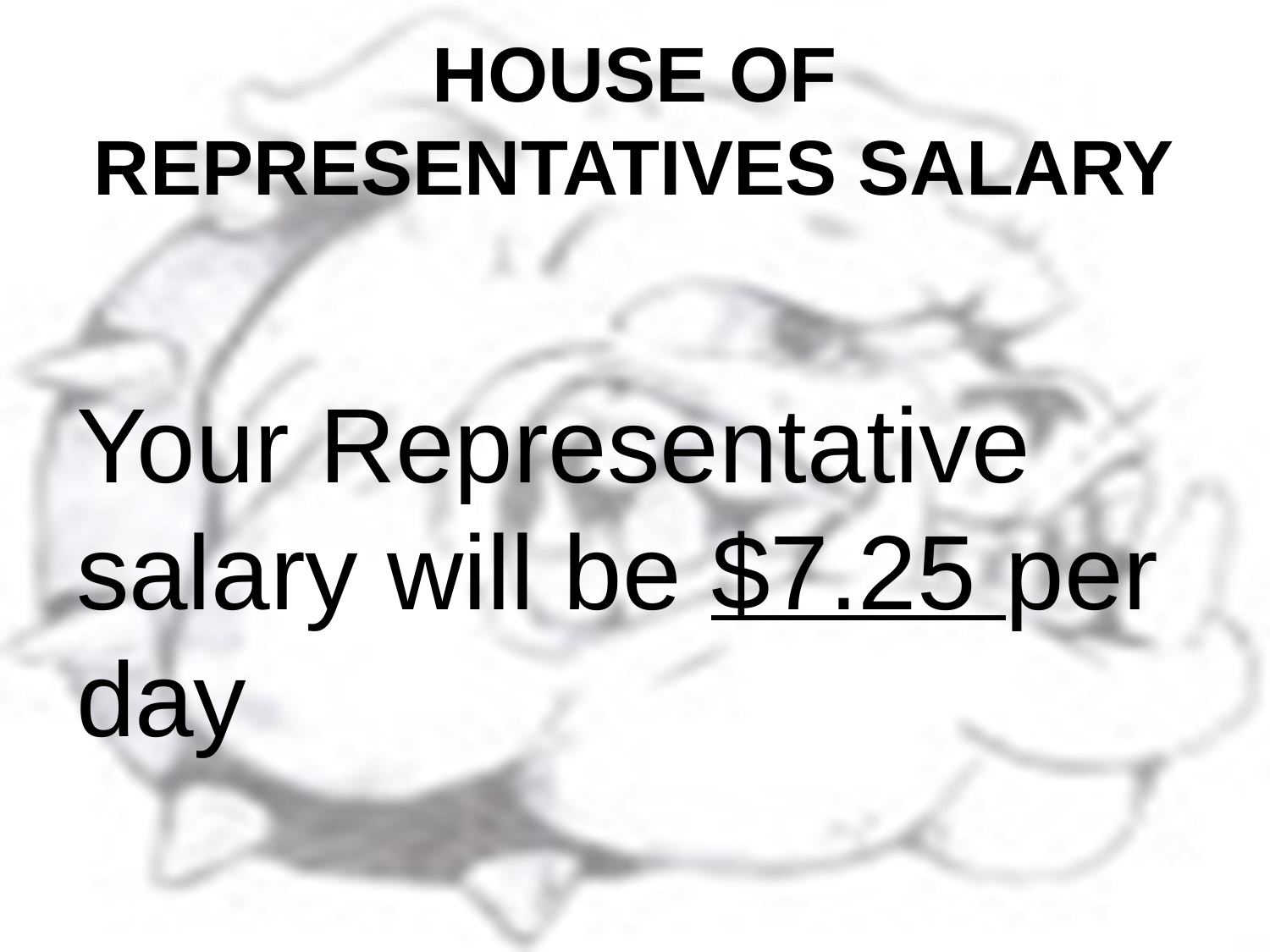

# HOUSE OF REPRESENTATIVES SALARY

Your Representative salary will be $7.25 per day